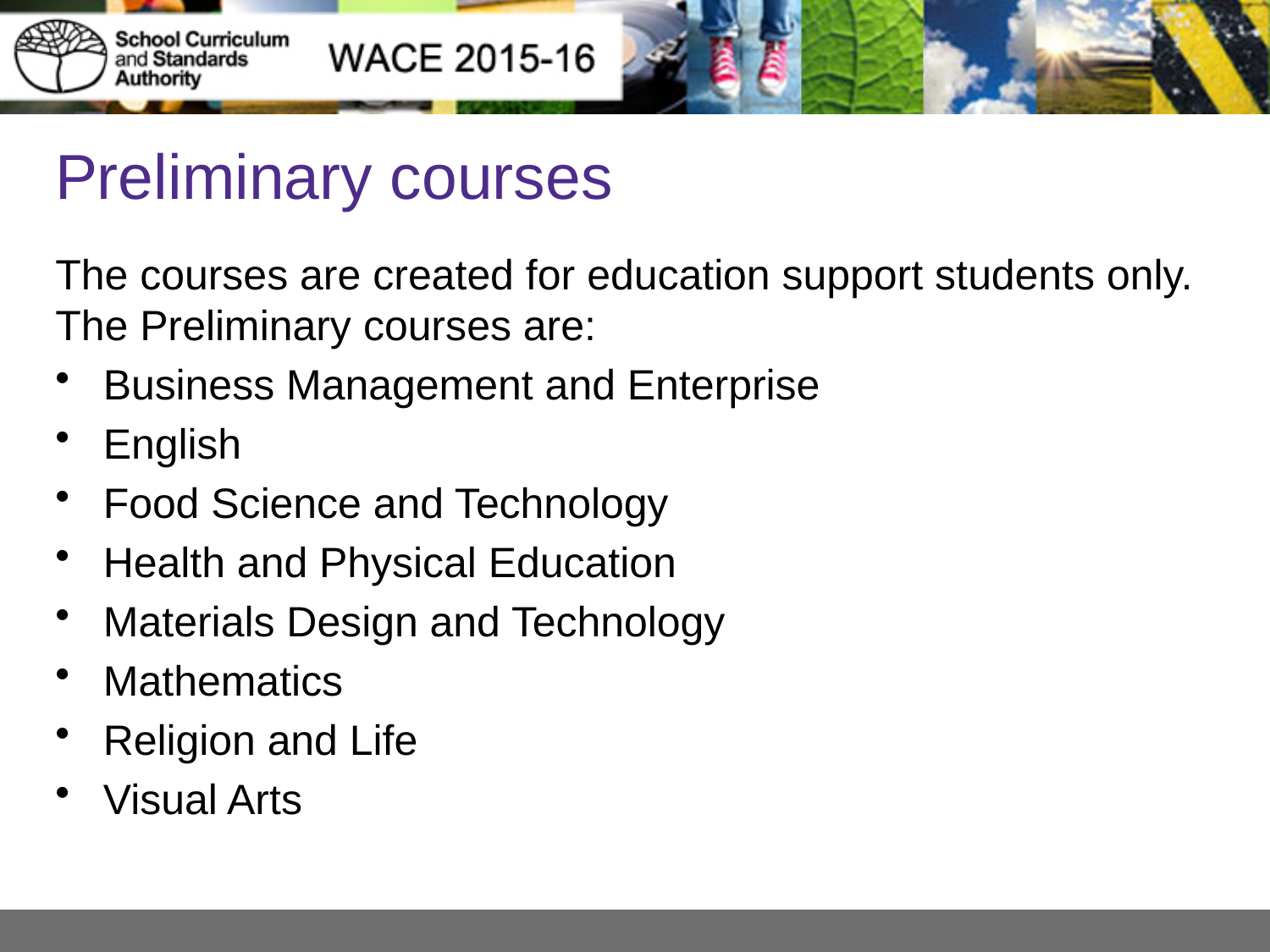

# Preliminary courses

The courses are created for education support students only. The Preliminary courses are:
Business Management and Enterprise
English
Food Science and Technology
Health and Physical Education
Materials Design and Technology
Mathematics
Religion and Life
Visual Arts